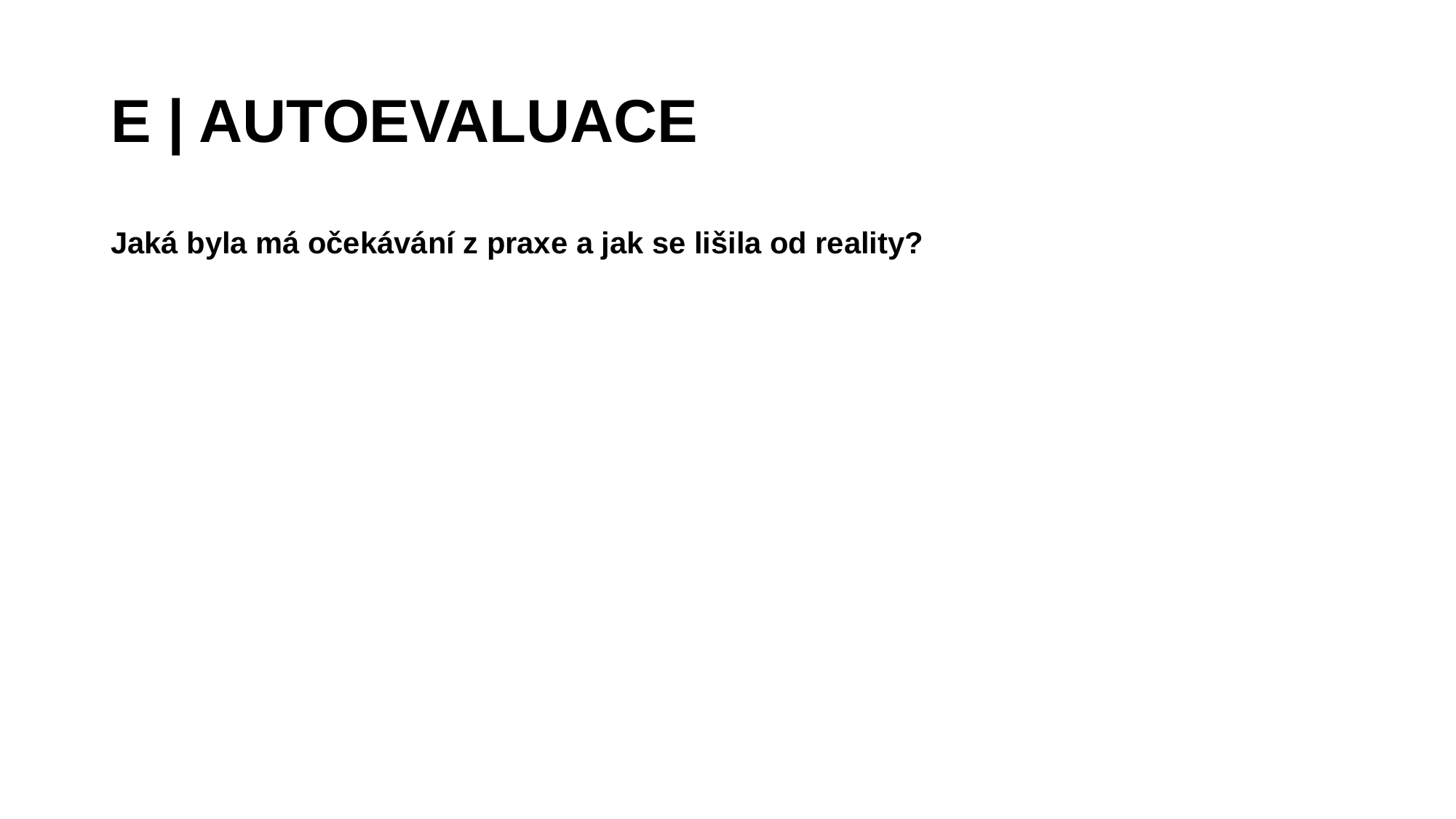

E | AUTOEVALUACE
Jaká byla má očekávání z praxe a jak se lišila od reality?